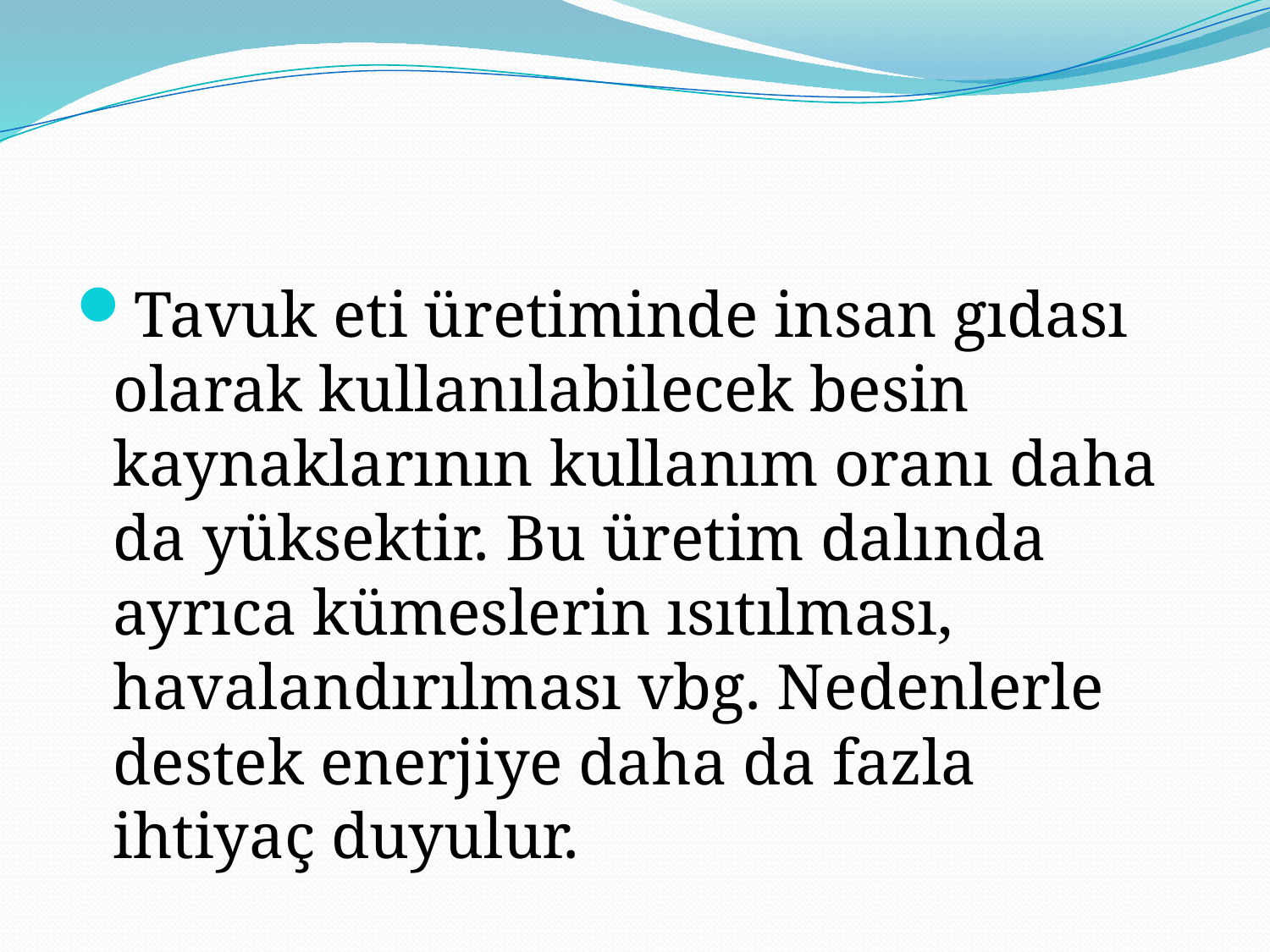

#
Tavuk eti üretiminde insan gıdası olarak kullanılabilecek besin kaynaklarının kullanım oranı daha da yüksektir. Bu üretim dalında ayrıca kümeslerin ısıtılması, havalandırılması vbg. Nedenlerle destek enerjiye daha da fazla ihtiyaç duyulur.